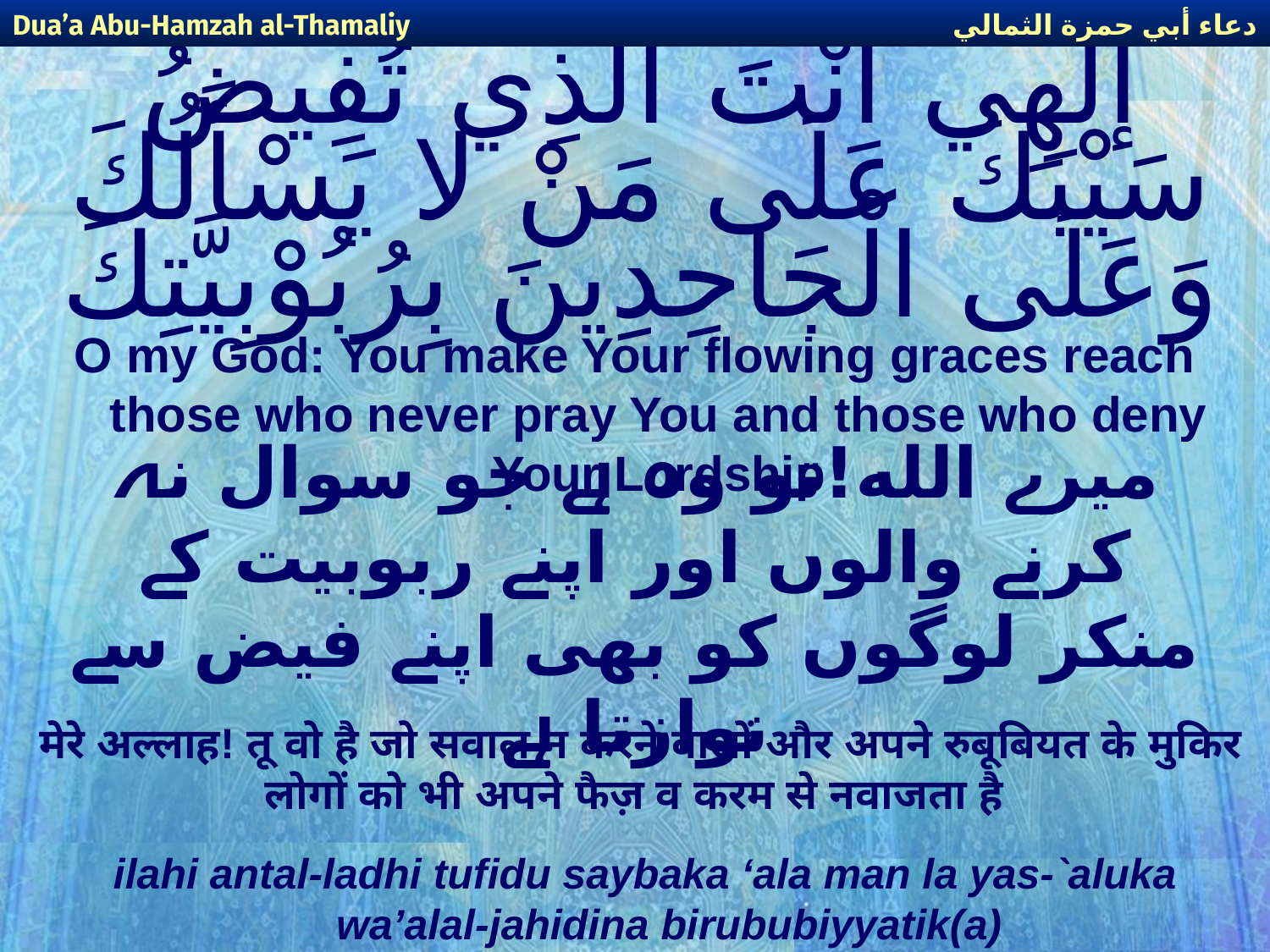

دعاء أبي حمزة الثمالي
Dua’a Abu-Hamzah al-Thamaliy
# إلهِي أَنْتَ الَّذِي تُفِيضُ سَيْبَكَ عَلَى مَنْ لا يَسْأَلُكَ وَعَلَى الْجَاحِدِينَ بِرُبُوْبِيَّتِكَ
O my God: You make Your flowing graces reach those who never pray You and those who deny Your Lordship
میرے الله!تو وہ ہے جو سوال نہ کرنے والوں اور اپنے ربوبیت کے منکر لوگوں کو بھی اپنے فیض سے نوازتا ہے
मेरे अल्लाह! तू वो है जो सवाल न करने वालों और अपने रुबूबियत के मुकिर लोगों को भी अपने फैज़ व करम से नवाजता है
ilahi antal-ladhi tufidu saybaka ‘ala man la yas-`aluka wa’alal-jahidina birububiyyatik(a)